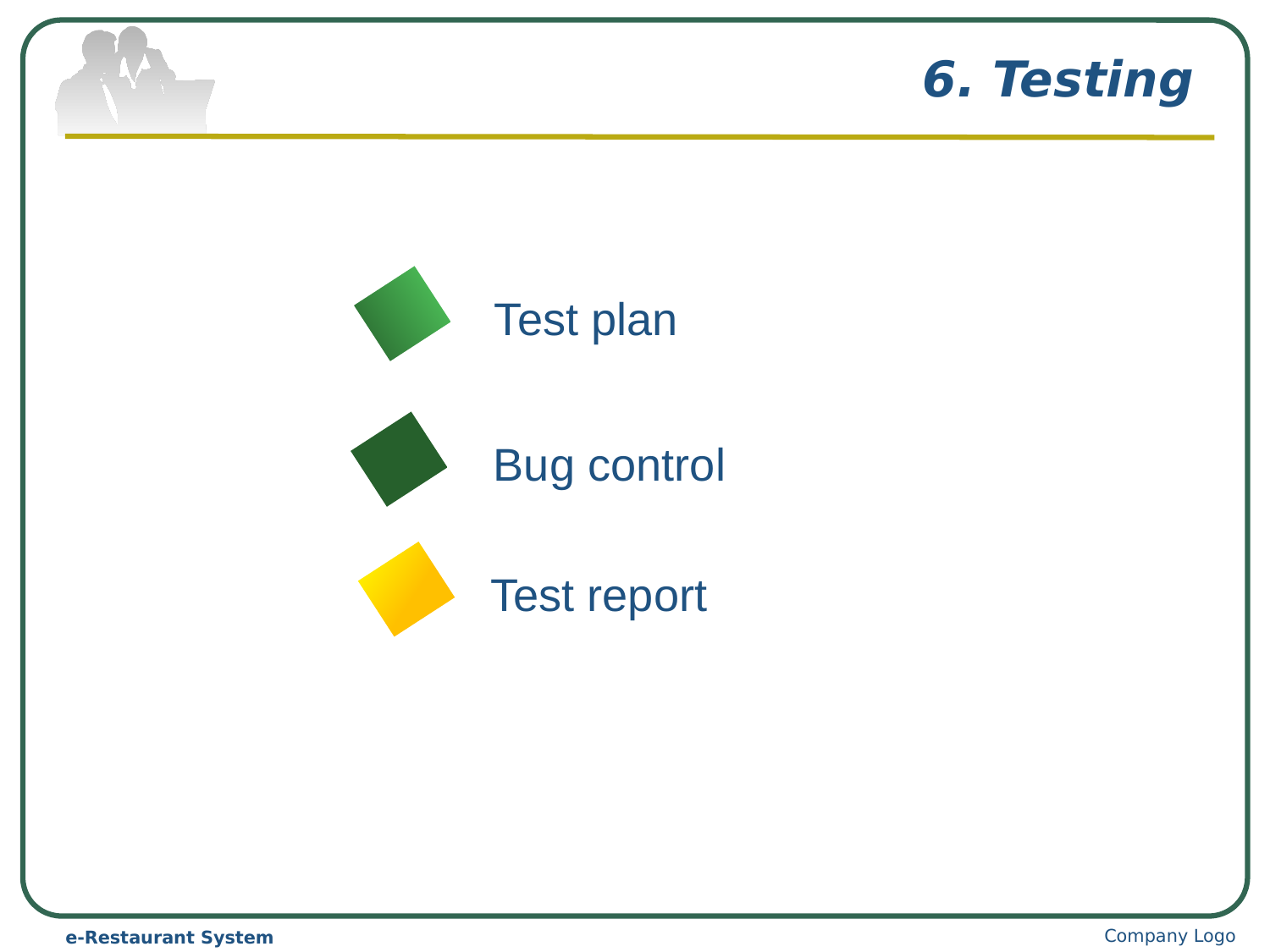

# 6. Testing

Test plan

Bug control

 Test report
Company Logo
e-Restaurant System